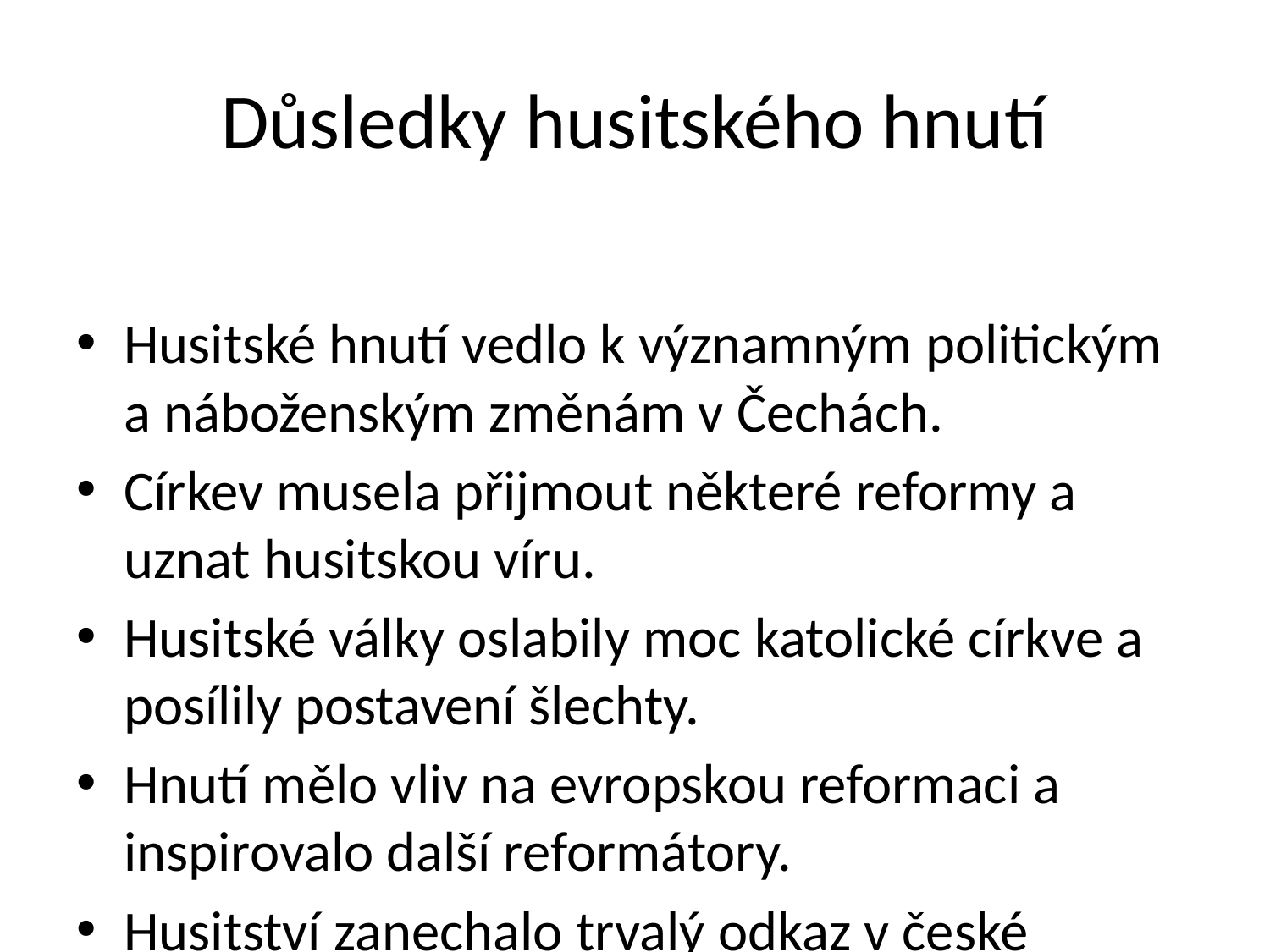

# Důsledky husitského hnutí

Husitské hnutí vedlo k významným politickým a náboženským změnám v Čechách.
Církev musela přijmout některé reformy a uznat husitskou víru.
Husitské války oslabily moc katolické církve a posílily postavení šlechty.
Hnutí mělo vliv na evropskou reformaci a inspirovalo další reformátory.
Husitství zanechalo trvalý odkaz v české kultuře a historii.